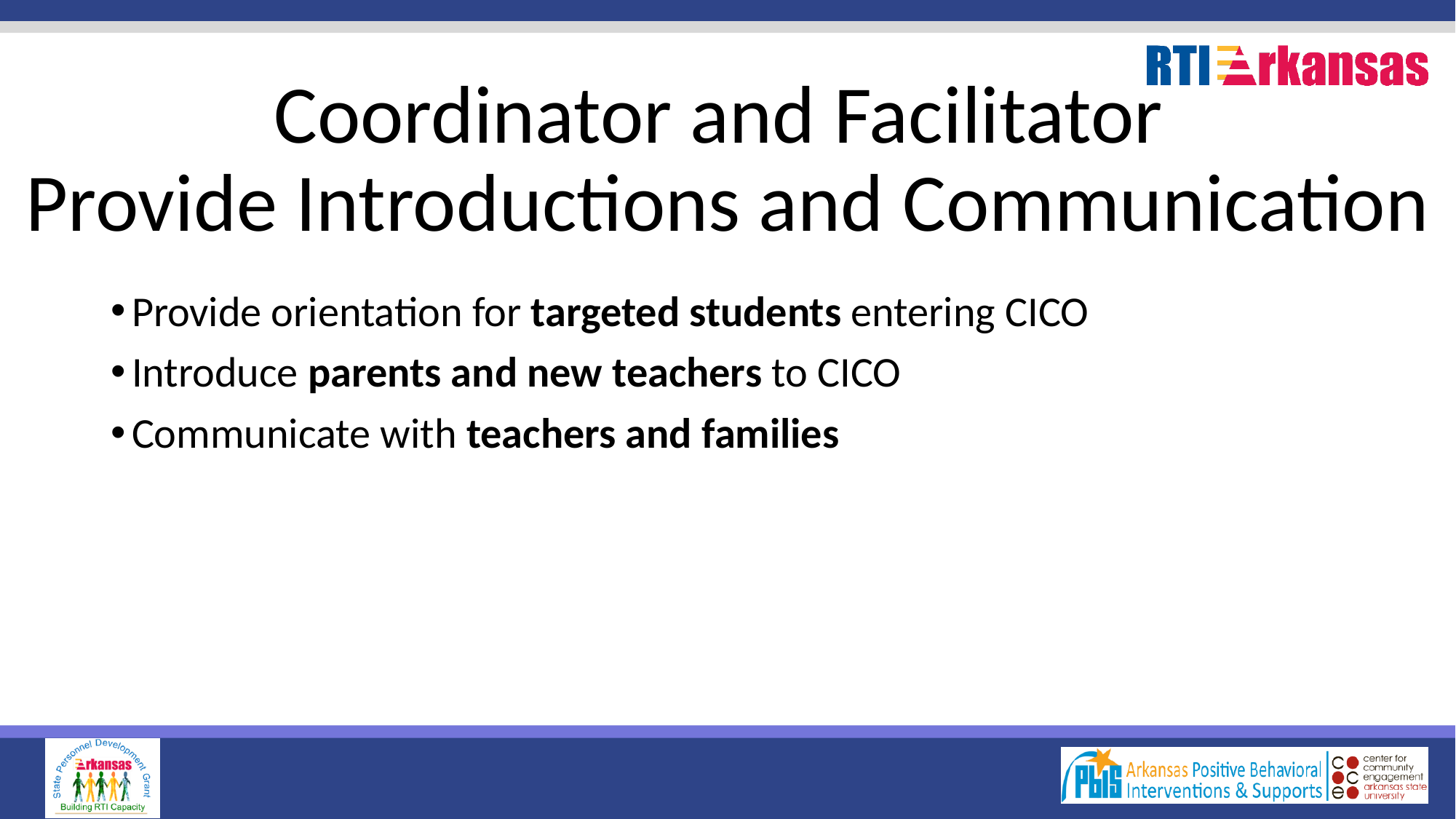

# Coordinator and Facilitator Provide Introductions and Communication
Provide orientation for targeted students entering CICO
Introduce parents and new teachers to CICO
Communicate with teachers and families